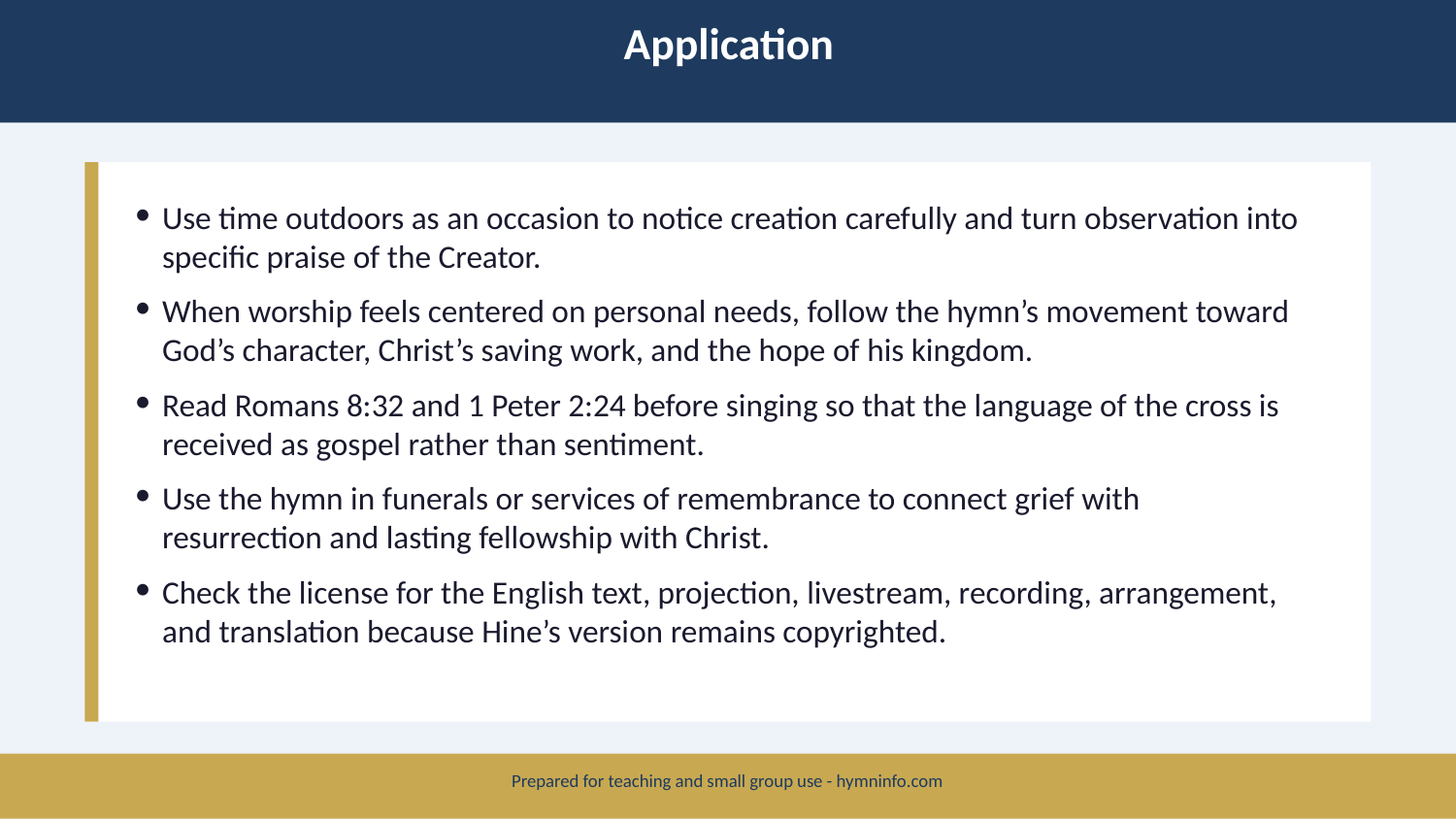

Application

Use time outdoors as an occasion to notice creation carefully and turn observation into specific praise of the Creator.
When worship feels centered on personal needs, follow the hymn’s movement toward God’s character, Christ’s saving work, and the hope of his kingdom.
Read Romans 8:32 and 1 Peter 2:24 before singing so that the language of the cross is received as gospel rather than sentiment.
Use the hymn in funerals or services of remembrance to connect grief with resurrection and lasting fellowship with Christ.
Check the license for the English text, projection, livestream, recording, arrangement, and translation because Hine’s version remains copyrighted.

Prepared for teaching and small group use - hymninfo.com